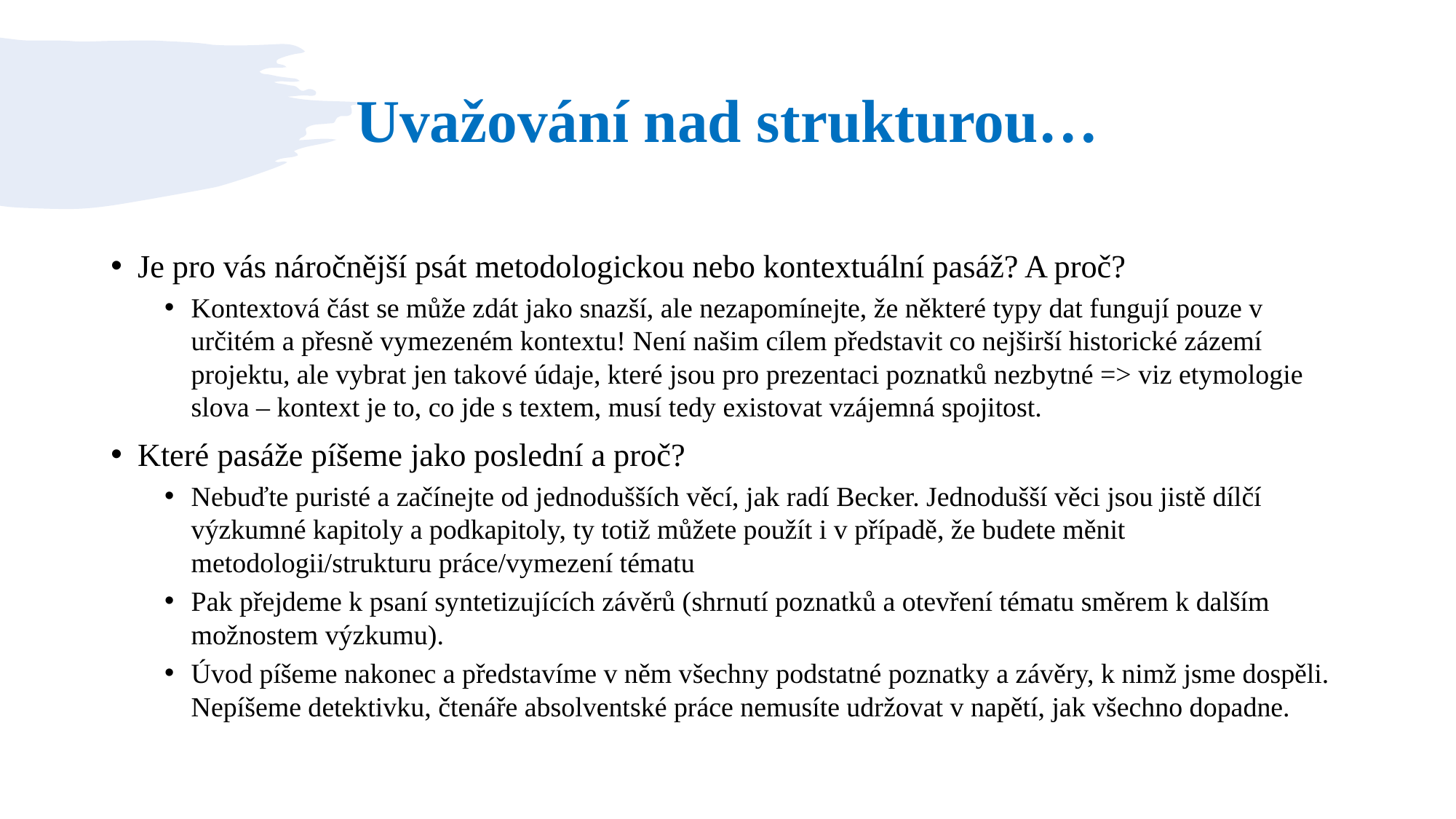

# Uvažování nad strukturou…
Je pro vás náročnější psát metodologickou nebo kontextuální pasáž? A proč?
Kontextová část se může zdát jako snazší, ale nezapomínejte, že některé typy dat fungují pouze v určitém a přesně vymezeném kontextu! Není našim cílem představit co nejširší historické zázemí projektu, ale vybrat jen takové údaje, které jsou pro prezentaci poznatků nezbytné => viz etymologie slova – kontext je to, co jde s textem, musí tedy existovat vzájemná spojitost.
Které pasáže píšeme jako poslední a proč?
Nebuďte puristé a začínejte od jednodušších věcí, jak radí Becker. Jednodušší věci jsou jistě dílčí výzkumné kapitoly a podkapitoly, ty totiž můžete použít i v případě, že budete měnit metodologii/strukturu práce/vymezení tématu
Pak přejdeme k psaní syntetizujících závěrů (shrnutí poznatků a otevření tématu směrem k dalším možnostem výzkumu).
Úvod píšeme nakonec a představíme v něm všechny podstatné poznatky a závěry, k nimž jsme dospěli. Nepíšeme detektivku, čtenáře absolventské práce nemusíte udržovat v napětí, jak všechno dopadne.